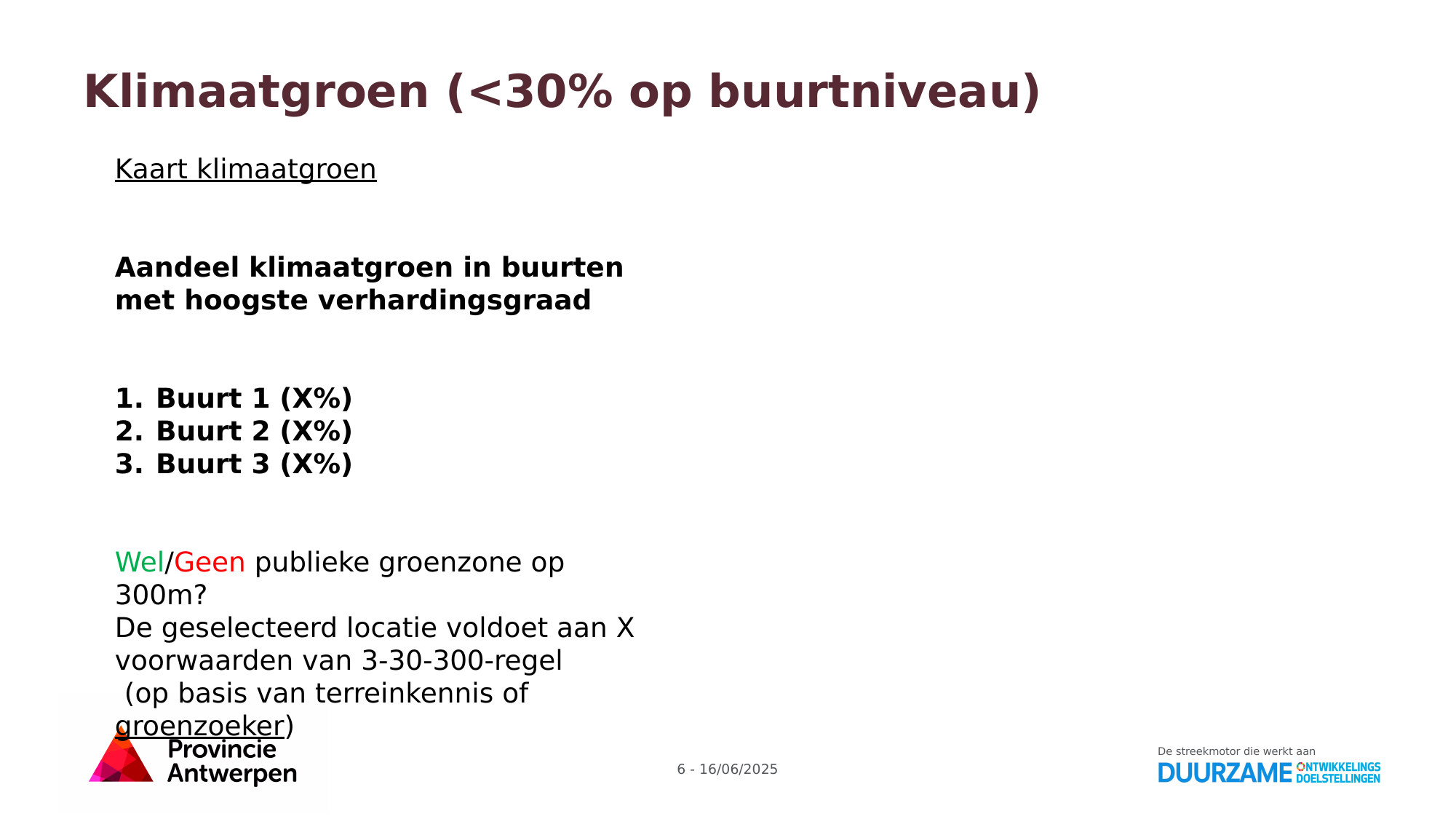

# Klimaatgroen (<30% op buurtniveau)
Kaart klimaatgroen

Aandeel klimaatgroen in buurten met hoogste verhardingsgraad

Buurt 1 (X%)
Buurt 2 (X%)
Buurt 3 (X%)

Wel/Geen publieke groenzone op 300m?
De geselecteerd locatie voldoet aan X voorwaarden van 3-30-300-regel
 (op basis van terreinkennis of groenzoeker)